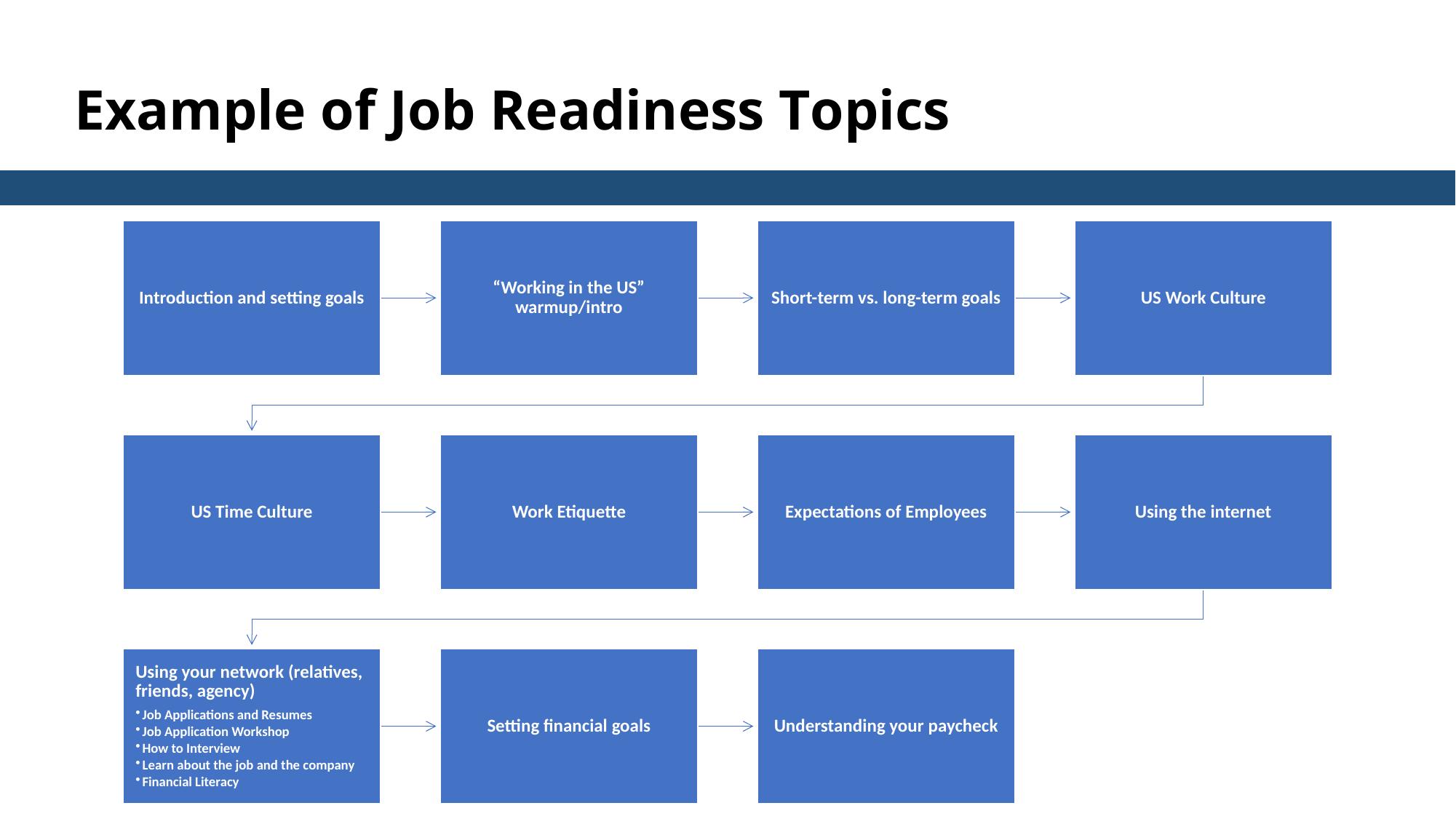

Example of Job Readiness Topics

Introduction and setting goals

“Working in the US” warmup/intro

Short-term vs. long-term goals

US Work Culture

US Time Culture

Work Etiquette

Expectations of Employees

Using the internet

Using your network (relatives, friends, agency)
Job Applications and Resumes
Job Application Workshop
How to Interview
Learn about the job and the company
Financial Literacy

Setting financial goals
Understanding your paycheck